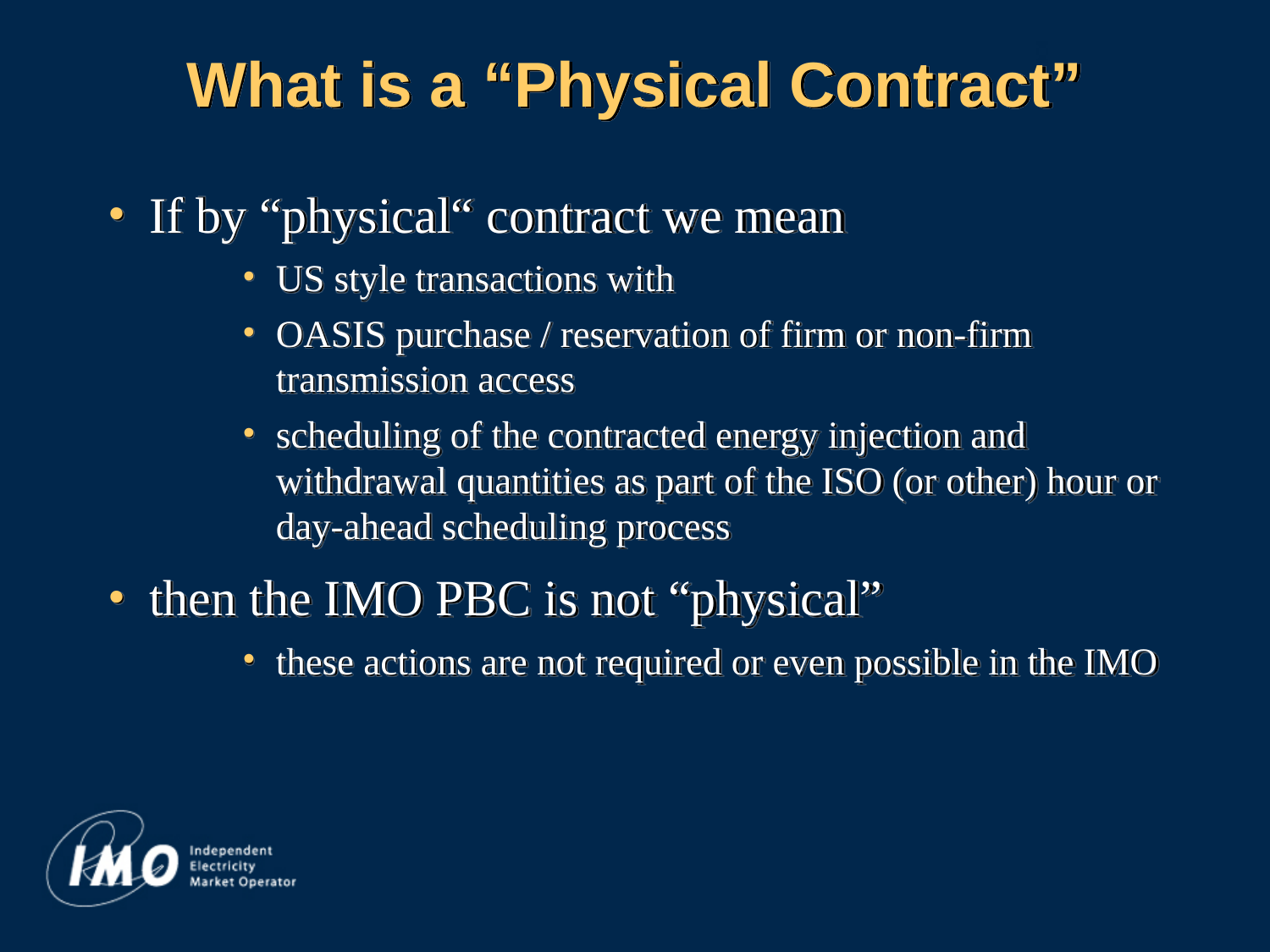

# What is a “Physical Contract”
If by “physical“ contract we mean
US style transactions with
OASIS purchase / reservation of firm or non-firm transmission access
scheduling of the contracted energy injection and withdrawal quantities as part of the ISO (or other) hour or day-ahead scheduling process
then the IMO PBC is not “physical”
these actions are not required or even possible in the IMO
12